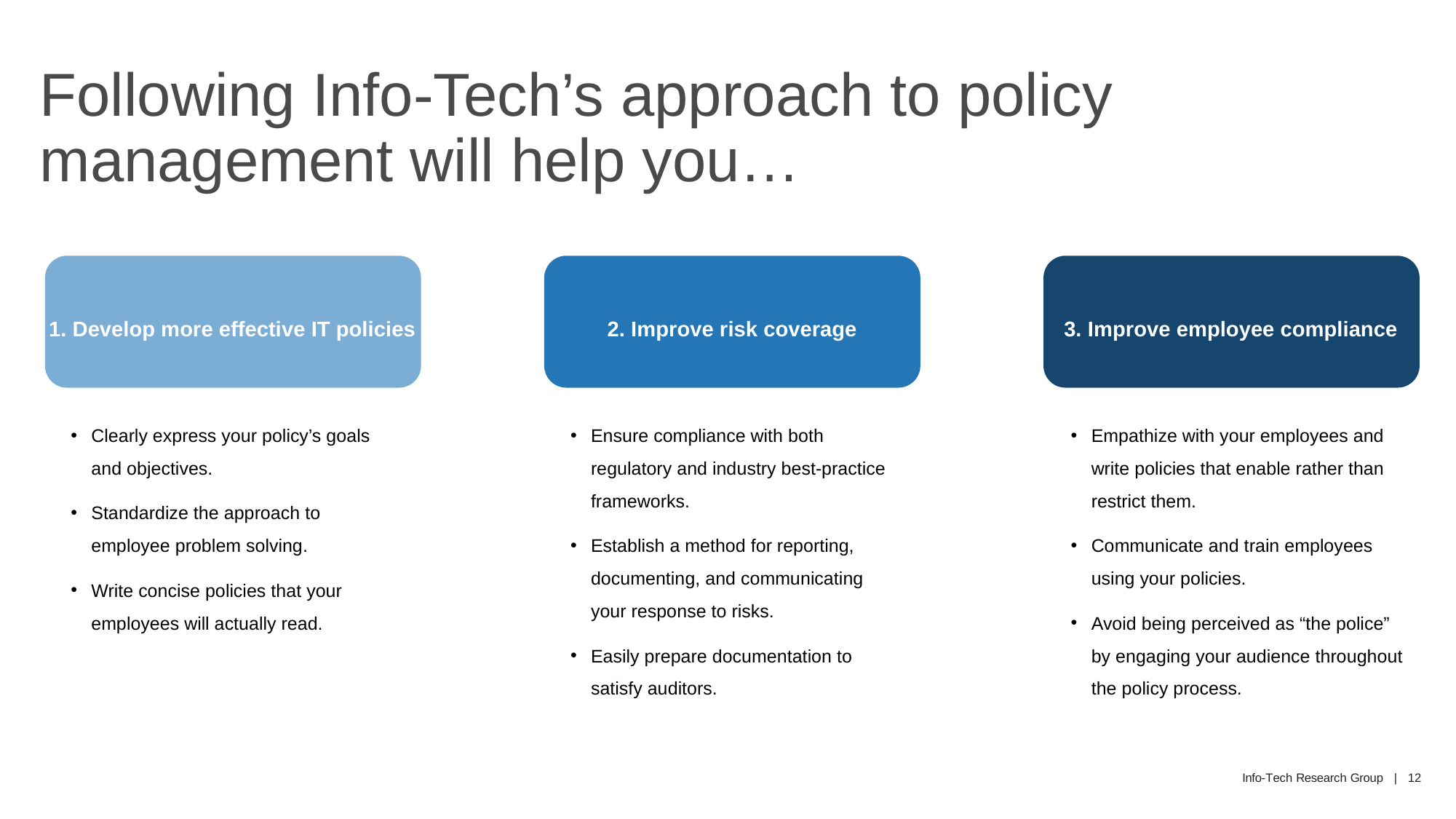

# Following Info-Tech’s approach to policy management will help you…

1. Develop more effective IT policies
2. Improve risk coverage
3. Improve employee compliance

Clearly express your policy’s goals
and objectives.
Standardize the approach to employee problem solving.
Write concise policies that your employees will actually read.

Ensure compliance with both regulatory and industry best-practice frameworks.
Establish a method for reporting, documenting, and communicating your response to risks.
Easily prepare documentation to satisfy auditors.
Empathize with your employees and
write policies that enable rather than
restrict them.
Communicate and train employees using your policies.
Avoid being perceived as “the police” by engaging your audience throughout the policy process.